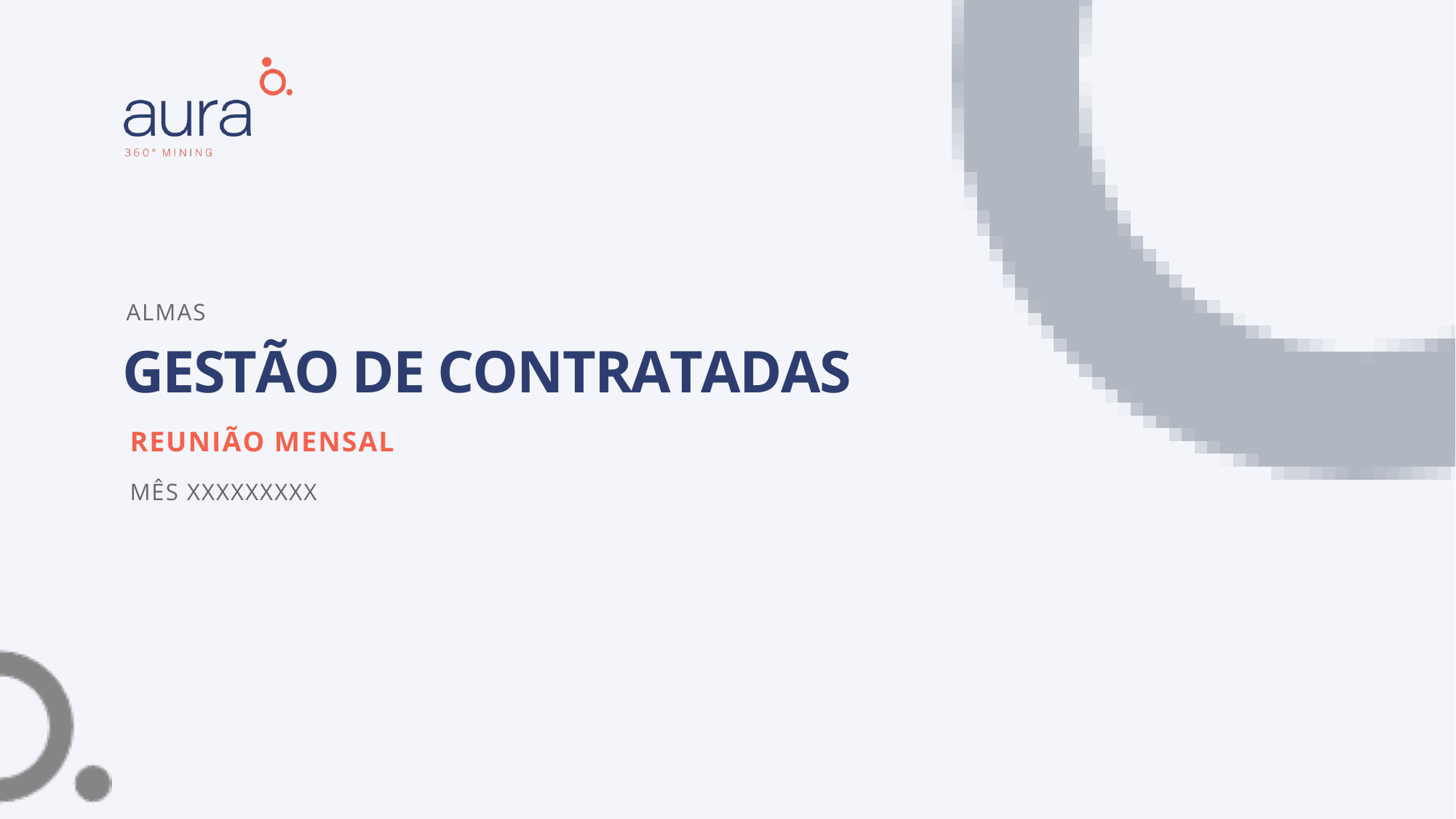

Almas
# GESTÃO DE CONTRATADAS
Reunião mensal
Mês xxxxxxxxx